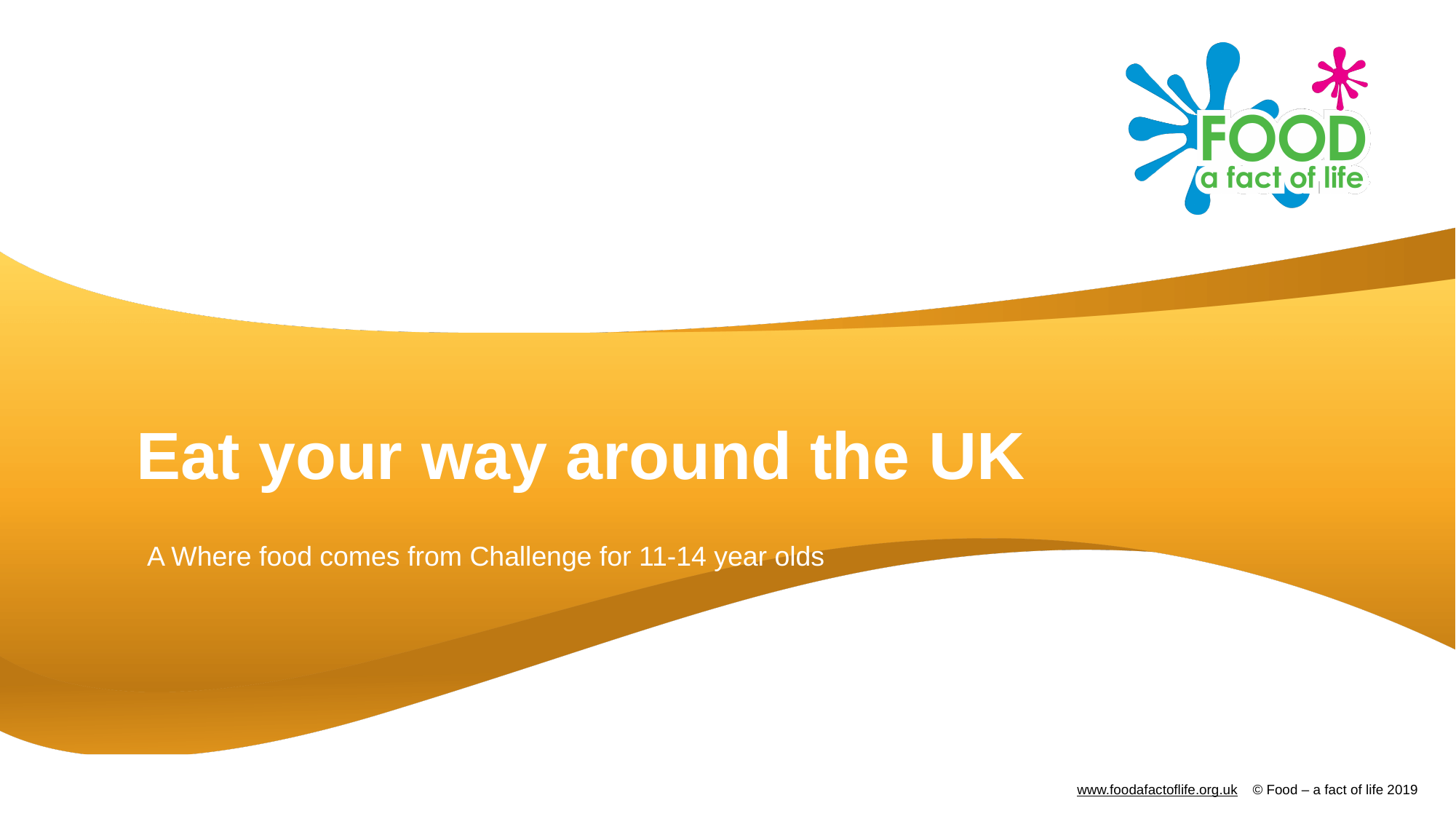

# Eat your way around the UK
A Where food comes from Challenge for 11-14 year olds